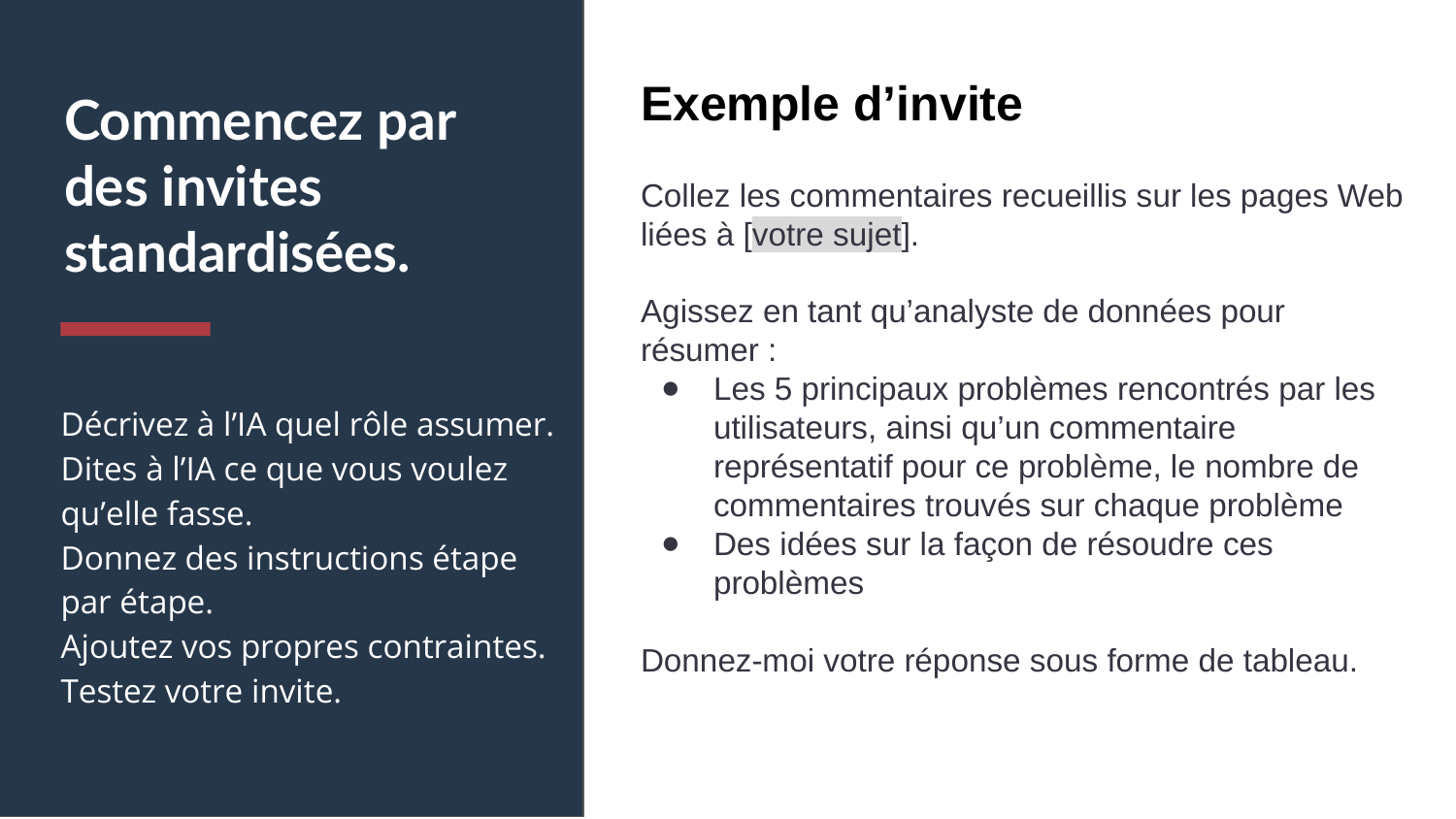

Exemple d’invite

Collez les commentaires recueillis sur les pages Web liées à [votre sujet].

Agissez en tant qu’analyste de données pour résumer :
Les 5 principaux problèmes rencontrés par les utilisateurs, ainsi qu’un commentaire représentatif pour ce problème, le nombre de commentaires trouvés sur chaque problème
Des idées sur la façon de résoudre ces problèmes

Donnez-moi votre réponse sous forme de tableau.
# Commencez par des invites standardisées.

Décrivez à l’IA quel rôle assumer.
Dites à l’IA ce que vous voulez qu’elle fasse.
Donnez des instructions étape par étape.
Ajoutez vos propres contraintes.
Testez votre invite.